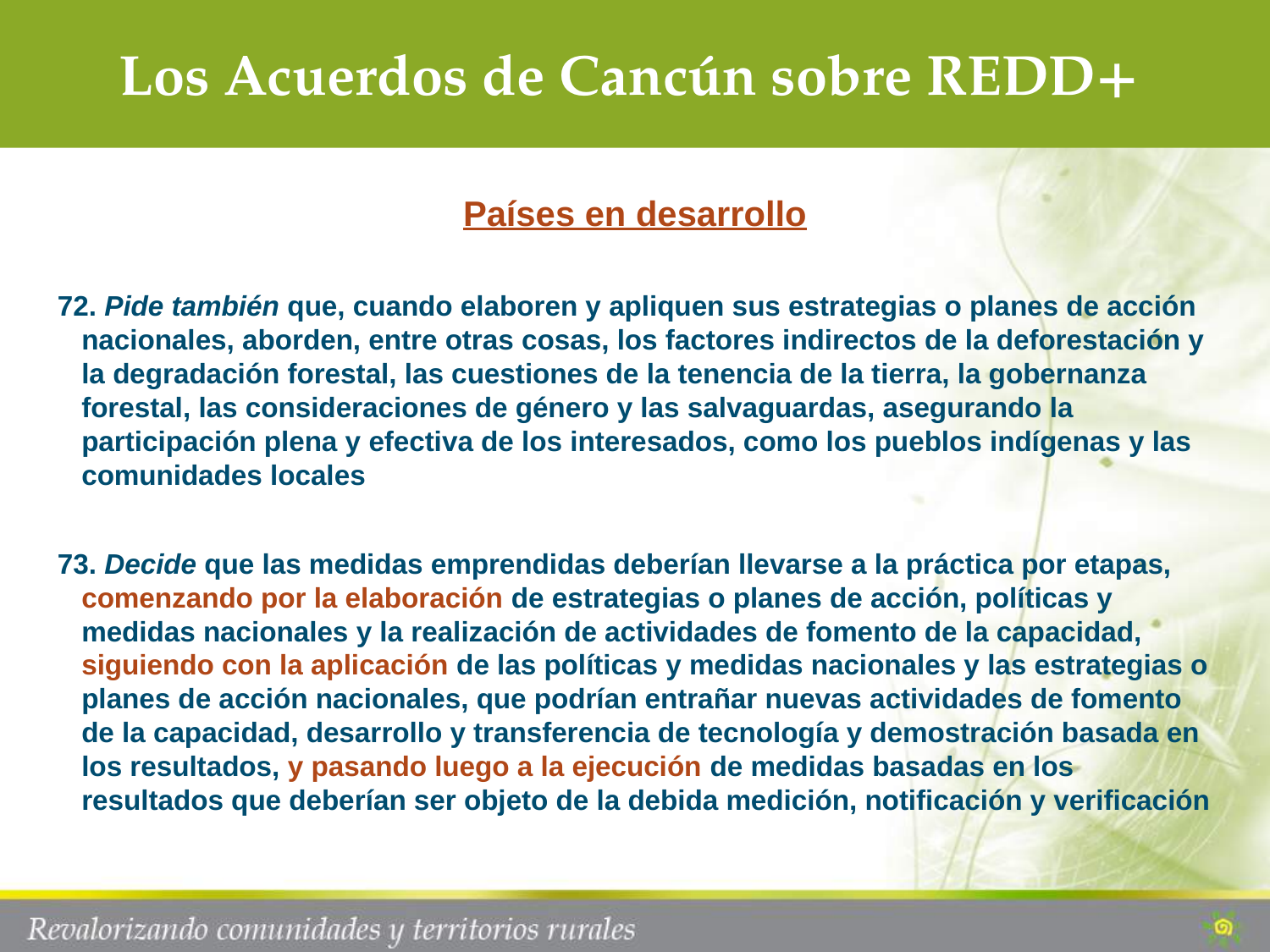

Los Acuerdos de Cancún sobre REDD+
Países en desarrollo

72. Pide también que, cuando elaboren y apliquen sus estrategias o planes de acción nacionales, aborden, entre otras cosas, los factores indirectos de la deforestación y la degradación forestal, las cuestiones de la tenencia de la tierra, la gobernanza forestal, las consideraciones de género y las salvaguardas, asegurando la participación plena y efectiva de los interesados, como los pueblos indígenas y las comunidades locales

73. Decide que las medidas emprendidas deberían llevarse a la práctica por etapas, comenzando por la elaboración de estrategias o planes de acción, políticas y medidas nacionales y la realización de actividades de fomento de la capacidad, siguiendo con la aplicación de las políticas y medidas nacionales y las estrategias o planes de acción nacionales, que podrían entrañar nuevas actividades de fomento de la capacidad, desarrollo y transferencia de tecnología y demostración basada en los resultados, y pasando luego a la ejecución de medidas basadas en los resultados que deberían ser objeto de la debida medición, notificación y verificación